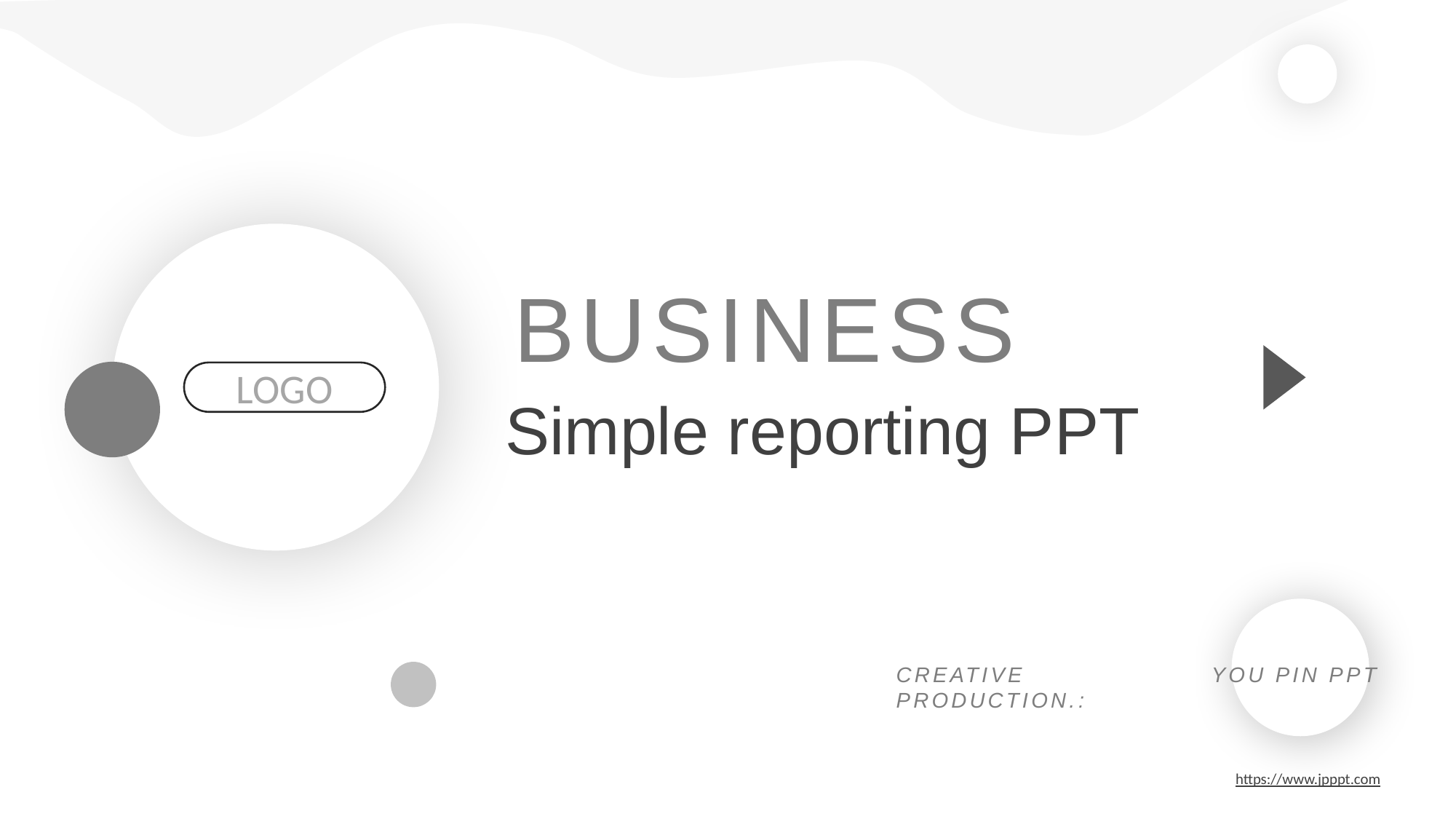

BUSINESS

LOGO
Simple reporting PPT

CREATIVE PRODUCTION.:
YOU PIN PPT

https://www.jpppt.com